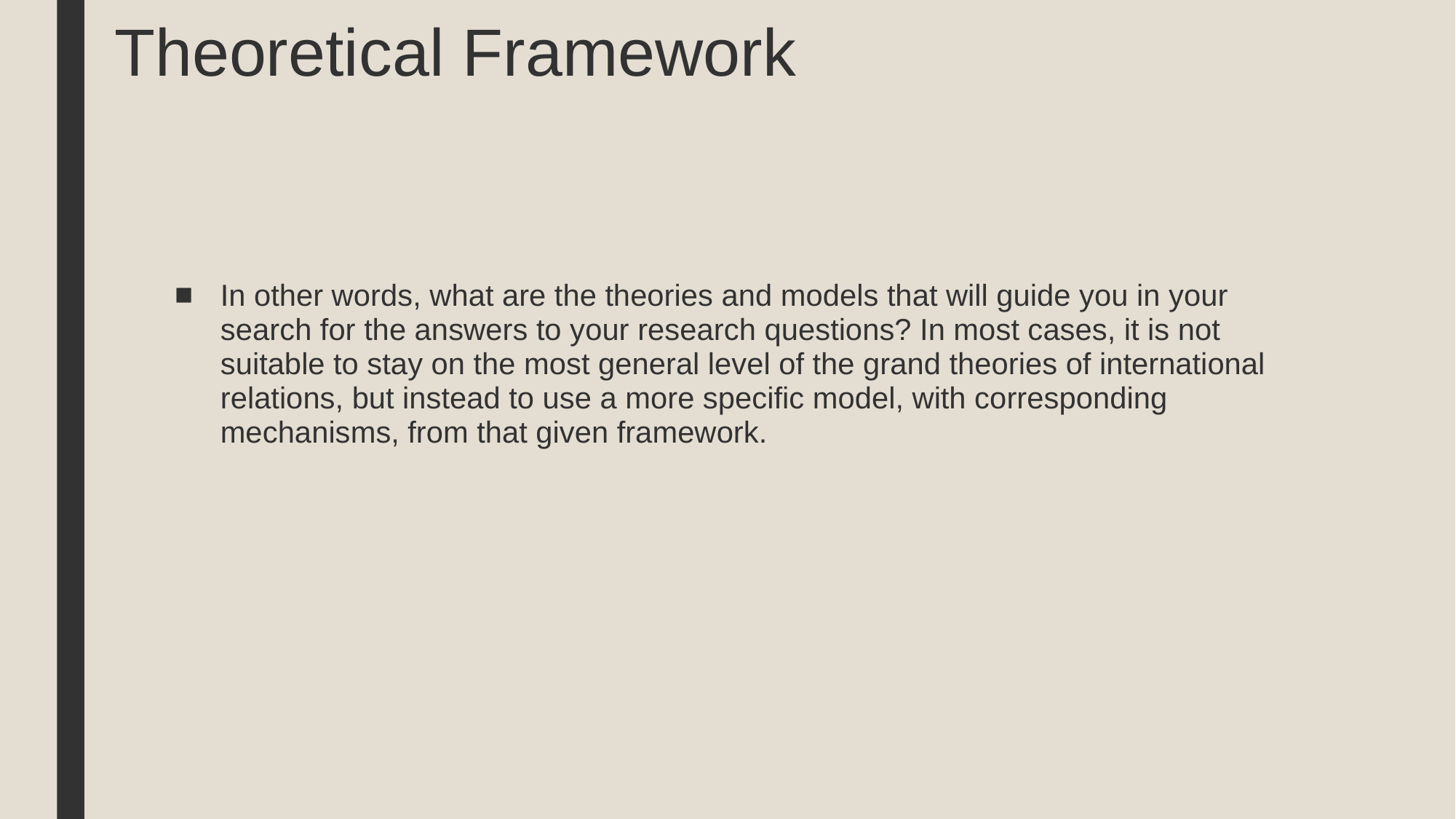

# Theoretical Framework
In other words, what are the theories and models that will guide you in your search for the answers to your research questions? In most cases, it is not suitable to stay on the most general level of the grand theories of international relations, but instead to use a more specific model, with corresponding mechanisms, from that given framework.